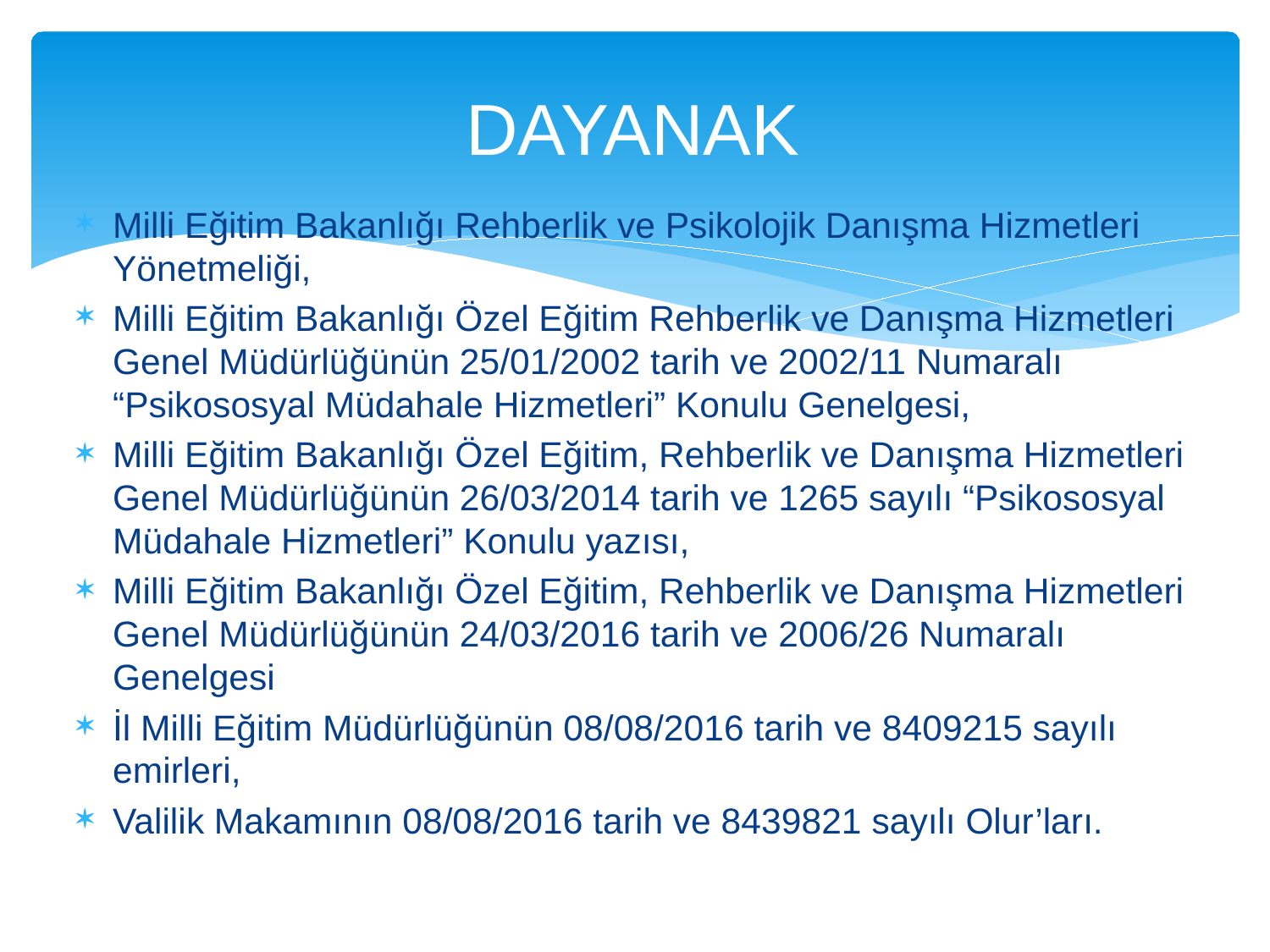

# DAYANAK
Milli Eğitim Bakanlığı Rehberlik ve Psikolojik Danışma Hizmetleri Yönetmeliği,
Milli Eğitim Bakanlığı Özel Eğitim Rehberlik ve Danışma Hizmetleri Genel Müdürlüğünün 25/01/2002 tarih ve 2002/11 Numaralı “Psikososyal Müdahale Hizmetleri” Konulu Genelgesi,
Milli Eğitim Bakanlığı Özel Eğitim, Rehberlik ve Danışma Hizmetleri Genel Müdürlüğünün 26/03/2014 tarih ve 1265 sayılı “Psikososyal Müdahale Hizmetleri” Konulu yazısı,
Milli Eğitim Bakanlığı Özel Eğitim, Rehberlik ve Danışma Hizmetleri Genel Müdürlüğünün 24/03/2016 tarih ve 2006/26 Numaralı Genelgesi
İl Milli Eğitim Müdürlüğünün 08/08/2016 tarih ve 8409215 sayılı emirleri,
Valilik Makamının 08/08/2016 tarih ve 8439821 sayılı Olur’ları.